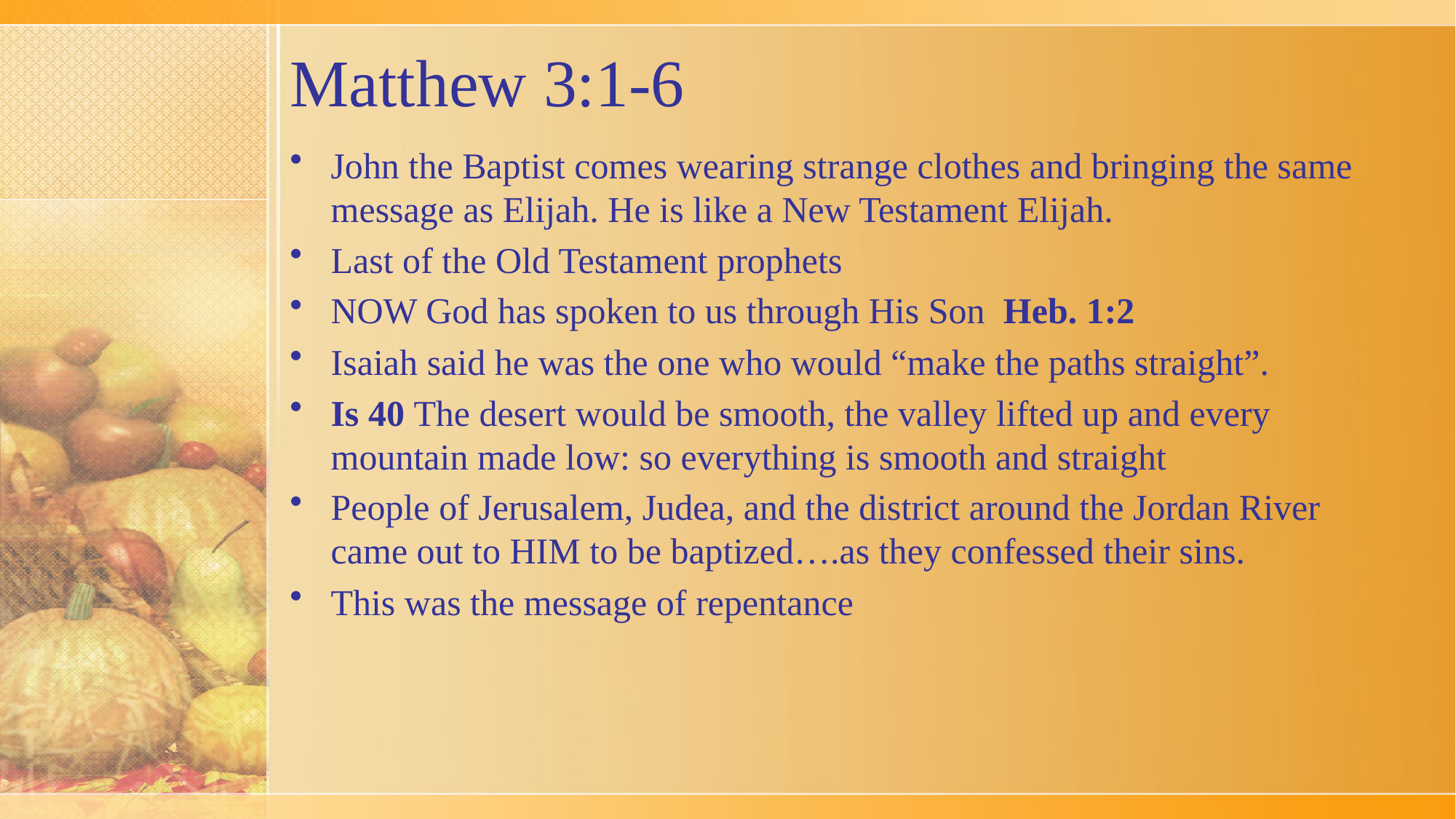

# Matthew 3:1-6
John the Baptist comes wearing strange clothes and bringing the same message as Elijah. He is like a New Testament Elijah.
Last of the Old Testament prophets
NOW God has spoken to us through His Son  Heb. 1:2
Isaiah said he was the one who would “make the paths straight”.
Is 40 The desert would be smooth, the valley lifted up and every mountain made low: so everything is smooth and straight
People of Jerusalem, Judea, and the district around the Jordan River came out to HIM to be baptized….as they confessed their sins.
This was the message of repentance